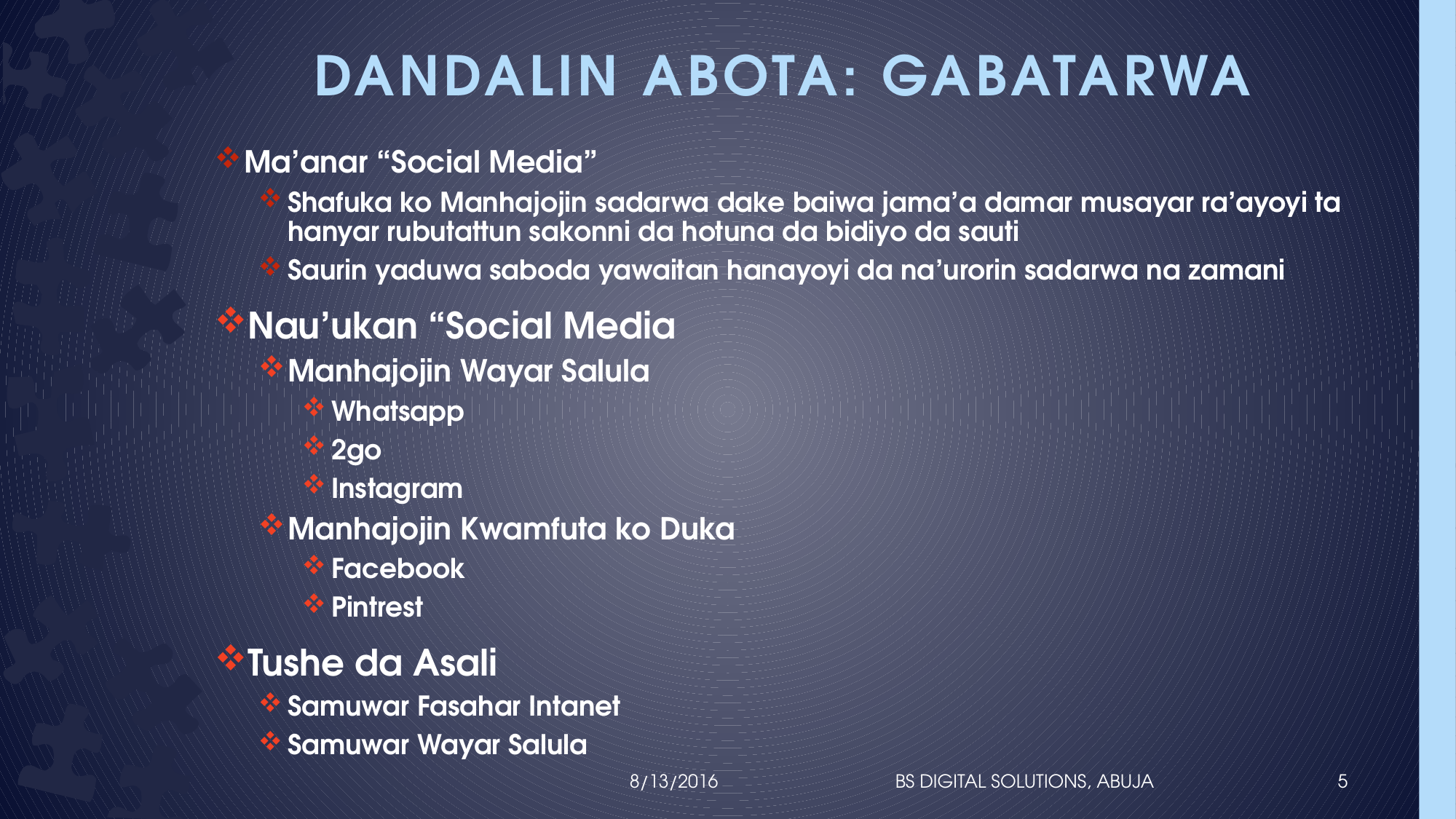

# DANDALIN ABOTA: GABATARWA
Ma’anar “Social Media”
Shafuka ko Manhajojin sadarwa dake baiwa jama’a damar musayar ra’ayoyi ta hanyar rubutattun sakonni da hotuna da bidiyo da sauti
Saurin yaduwa saboda yawaitan hanayoyi da na’urorin sadarwa na zamani
Nau’ukan “Social Media
Manhajojin Wayar Salula
Whatsapp
2go
Instagram
Manhajojin Kwamfuta ko Duka
Facebook
Pintrest
Tushe da Asali
Samuwar Fasahar Intanet
Samuwar Wayar Salula

8/13/2016
BS Digital Solutions, Abuja
5